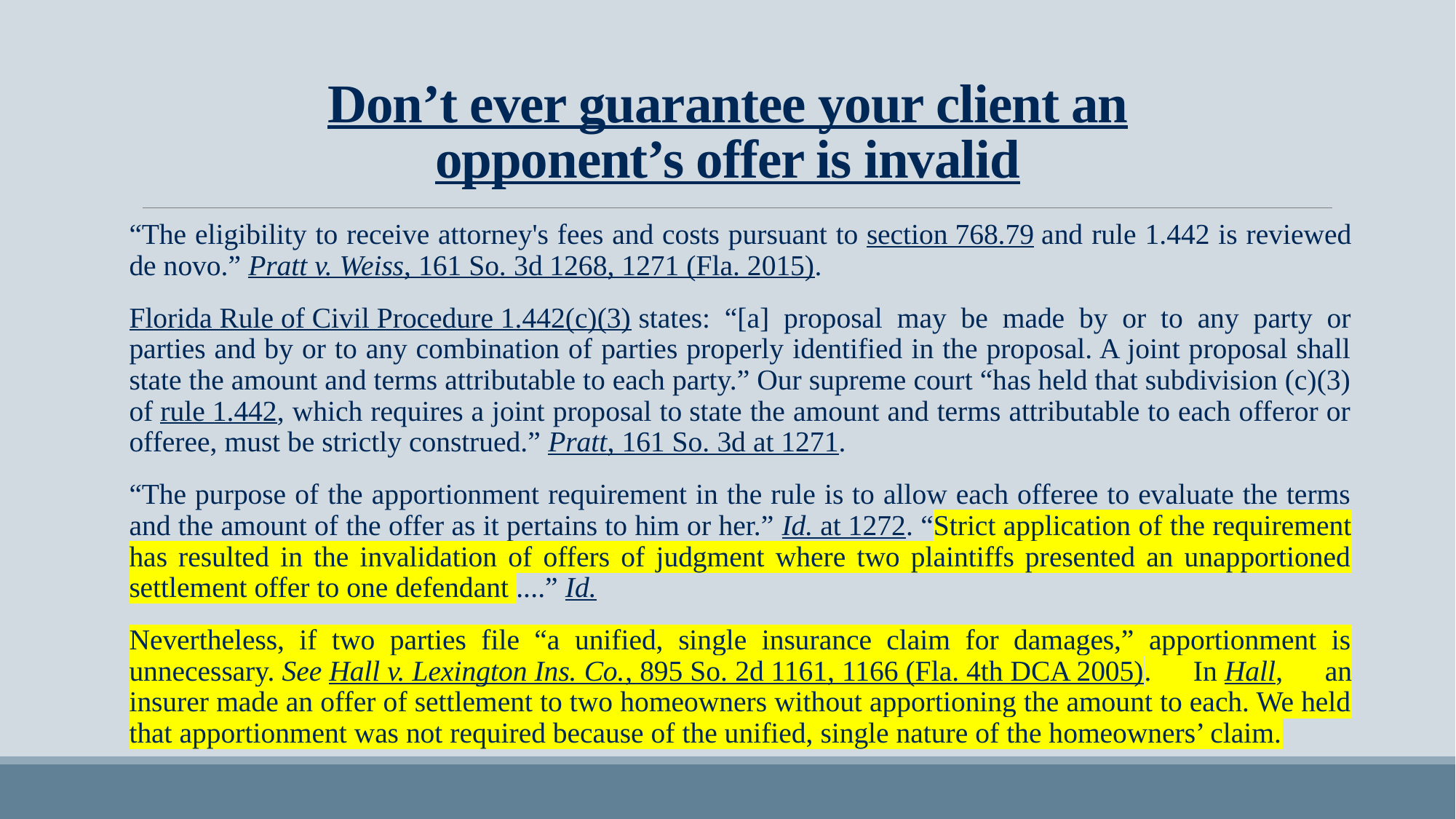

# Don’t ever guarantee your client an opponent’s offer is invalid
“The eligibility to receive attorney's fees and costs pursuant to section 768.79 and rule 1.442 is reviewed de novo.” Pratt v. Weiss, 161 So. 3d 1268, 1271 (Fla. 2015).
Florida Rule of Civil Procedure 1.442(c)(3) states: “[a] proposal may be made by or to any party or parties and by or to any combination of parties properly identified in the proposal. A joint proposal shall state the amount and terms attributable to each party.” Our supreme court “has held that subdivision (c)(3) of rule 1.442, which requires a joint proposal to state the amount and terms attributable to each offeror or offeree, must be strictly construed.” Pratt, 161 So. 3d at 1271.
“The purpose of the apportionment requirement in the rule is to allow each offeree to evaluate the terms and the amount of the offer as it pertains to him or her.” Id. at 1272. “Strict application of the requirement has resulted in the invalidation of offers of judgment where two plaintiffs presented an unapportioned settlement offer to one defendant ....” Id.
Nevertheless, if two parties file “a unified, single insurance claim for damages,” apportionment is unnecessary. See Hall v. Lexington Ins. Co., 895 So. 2d 1161, 1166 (Fla. 4th DCA 2005). In Hall, an insurer made an offer of settlement to two homeowners without apportioning the amount to each. We held that apportionment was not required because of the unified, single nature of the homeowners’ claim.